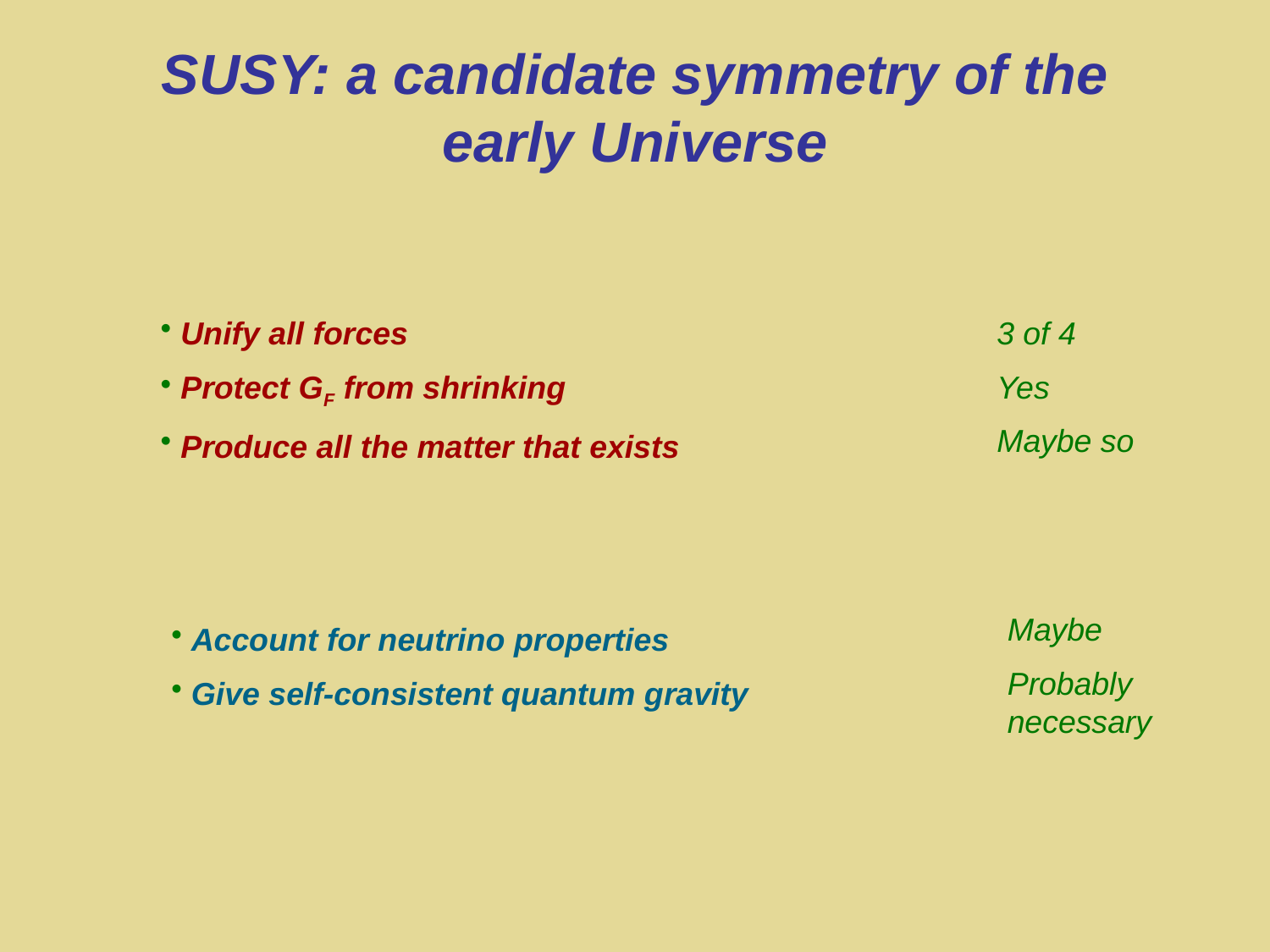

# SUSY: a candidate symmetry of the early Universe

 Unify all forces
 Protect GF from shrinking
 Produce all the matter that exists
3 of 4
Yes
Maybe so
Maybe
Probably necessary
 Account for neutrino properties
 Give self-consistent quantum gravity